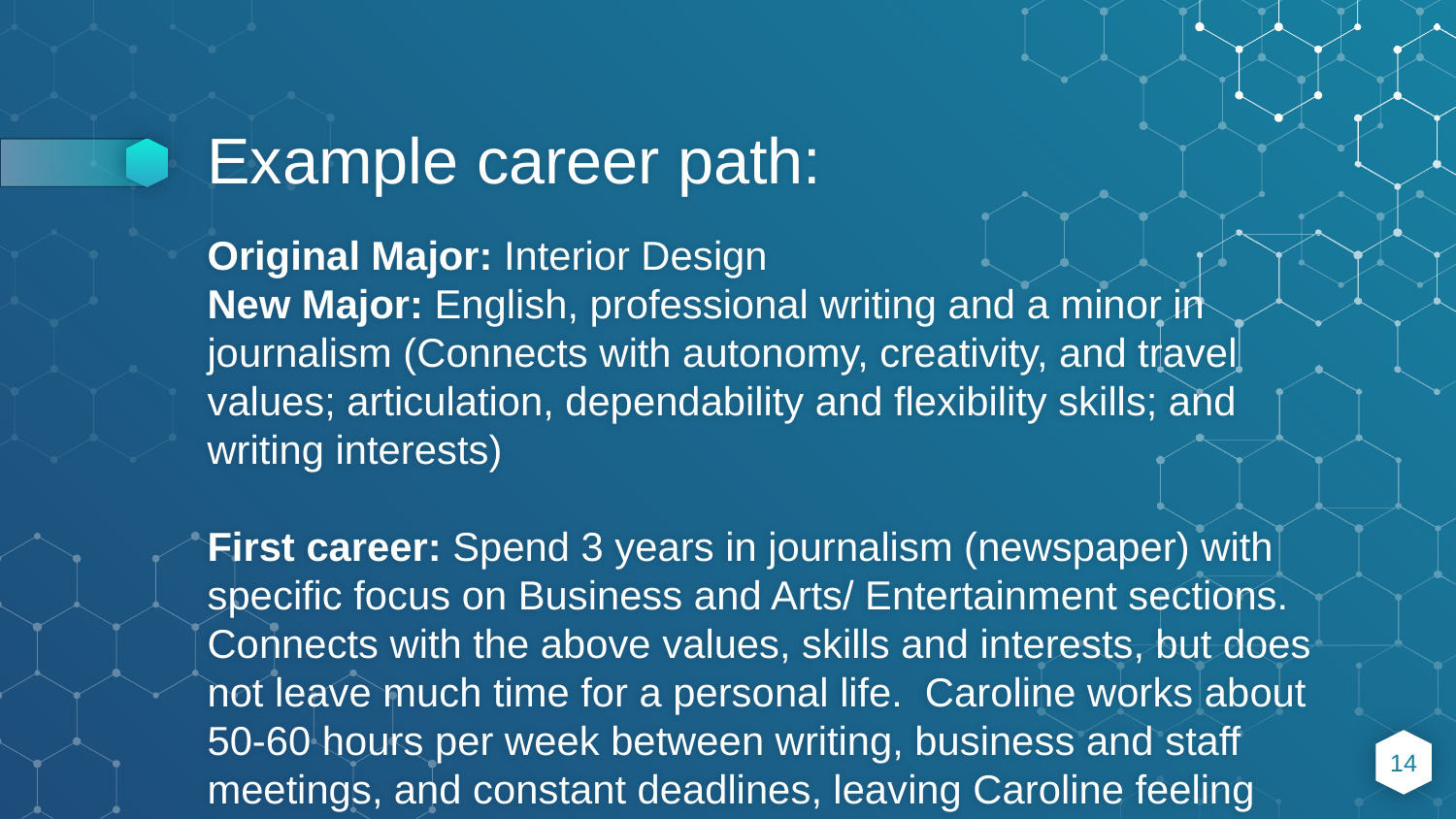

Example career path:
Original Major: Interior Design
New Major: English, professional writing and a minor in journalism (Connects with autonomy, creativity, and travel values; articulation, dependability and flexibility skills; and writing interests)

First career: Spend 3 years in journalism (newspaper) with specific focus on Business and Arts/ Entertainment sections.  Connects with the above values, skills and interests, but does not leave much time for a personal life.  Caroline works about 50-60 hours per week between writing, business and staff meetings, and constant deadlines, leaving Caroline feeling burned out.

14